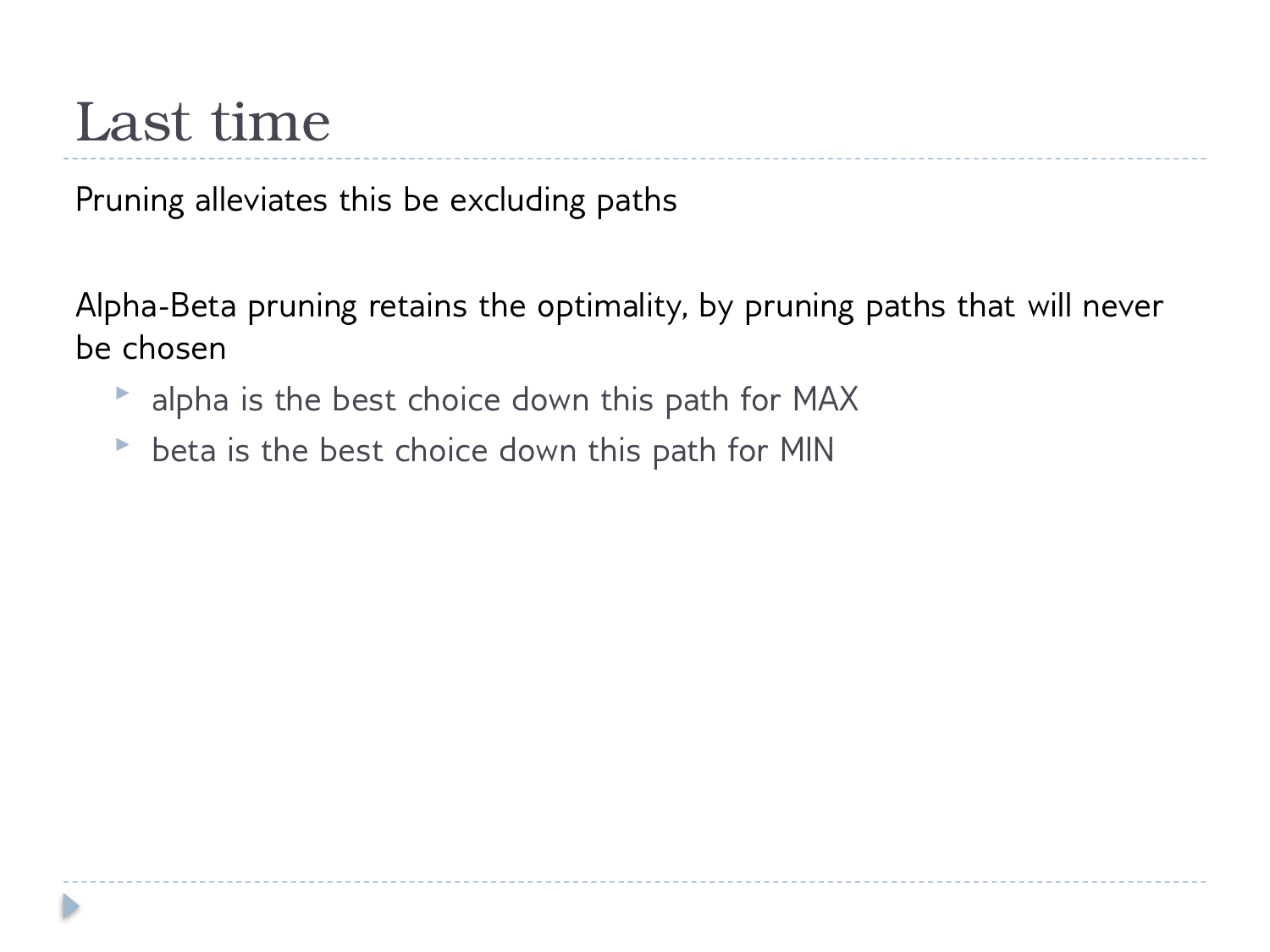

# Last time
Pruning alleviates this be excluding paths

Alpha-Beta pruning retains the optimality, by pruning paths that will never be chosen
alpha is the best choice down this path for MAX
beta is the best choice down this path for MIN